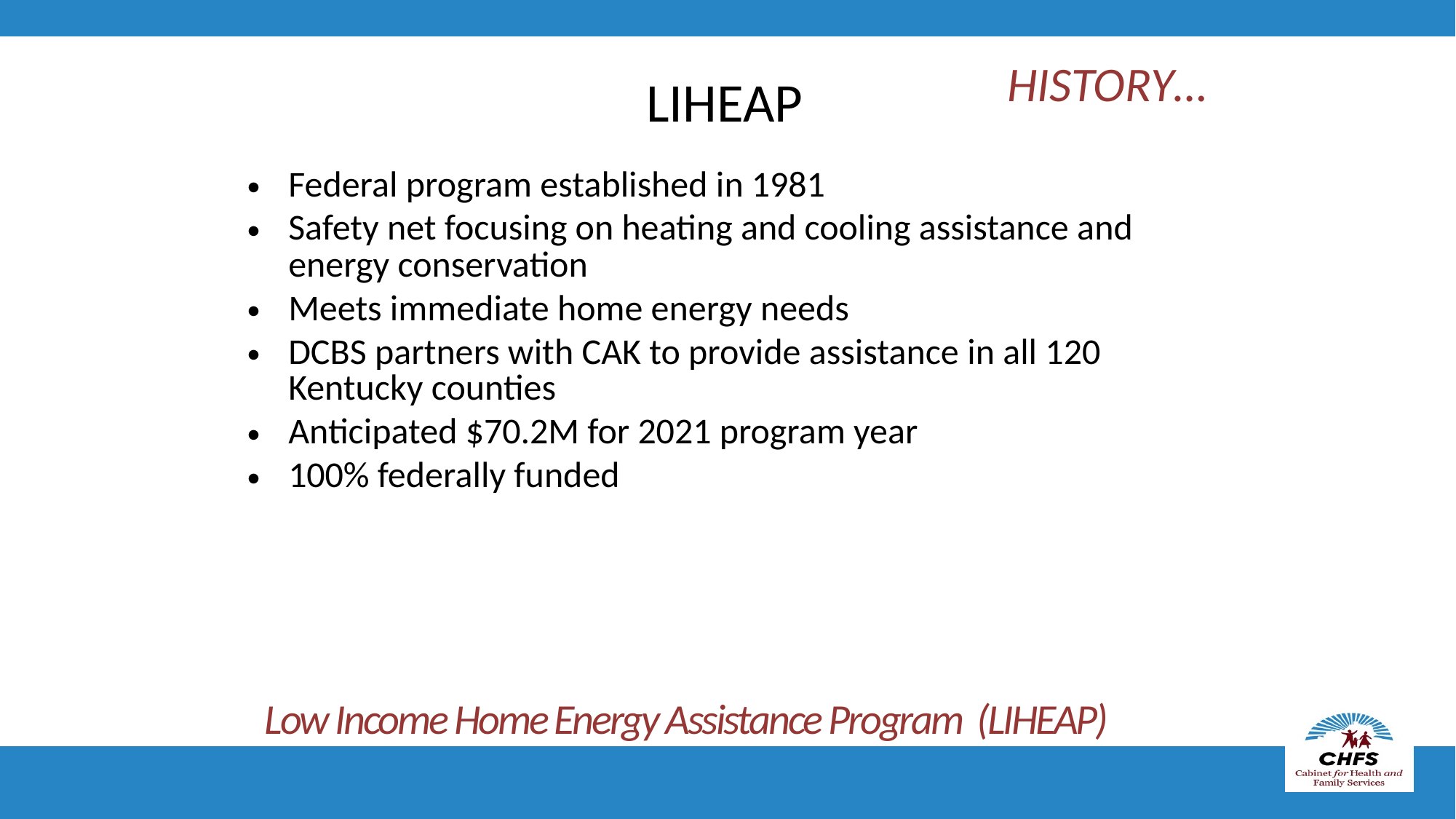

# HISTORY…
LIHEAP
Federal program established in 1981
Safety net focusing on heating and cooling assistance and energy conservation
Meets immediate home energy needs
DCBS partners with CAK to provide assistance in all 120 Kentucky counties
Anticipated $70.2M for 2021 program year
100% federally funded

Low Income Home Energy Assistance Program  (LIHEAP)